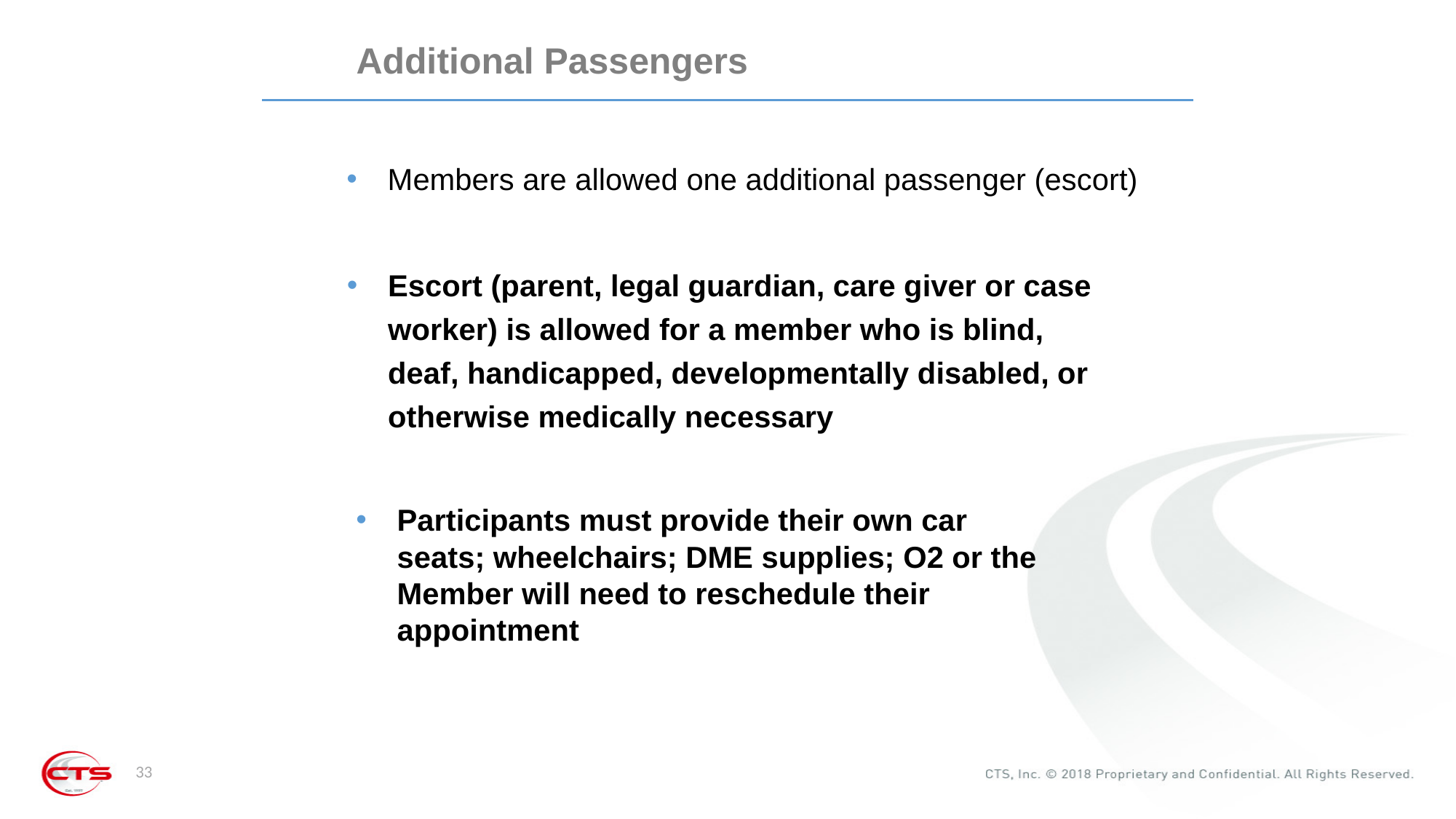

# Additional Passengers
Members are allowed one additional passenger (escort)

Escort (parent, legal guardian, care giver or case worker) is allowed for a member who is blind, deaf, handicapped, developmentally disabled, or otherwise medically necessary

Participants must provide their own car seats; wheelchairs; DME supplies; O2 or the Member will need to reschedule their appointment
 33